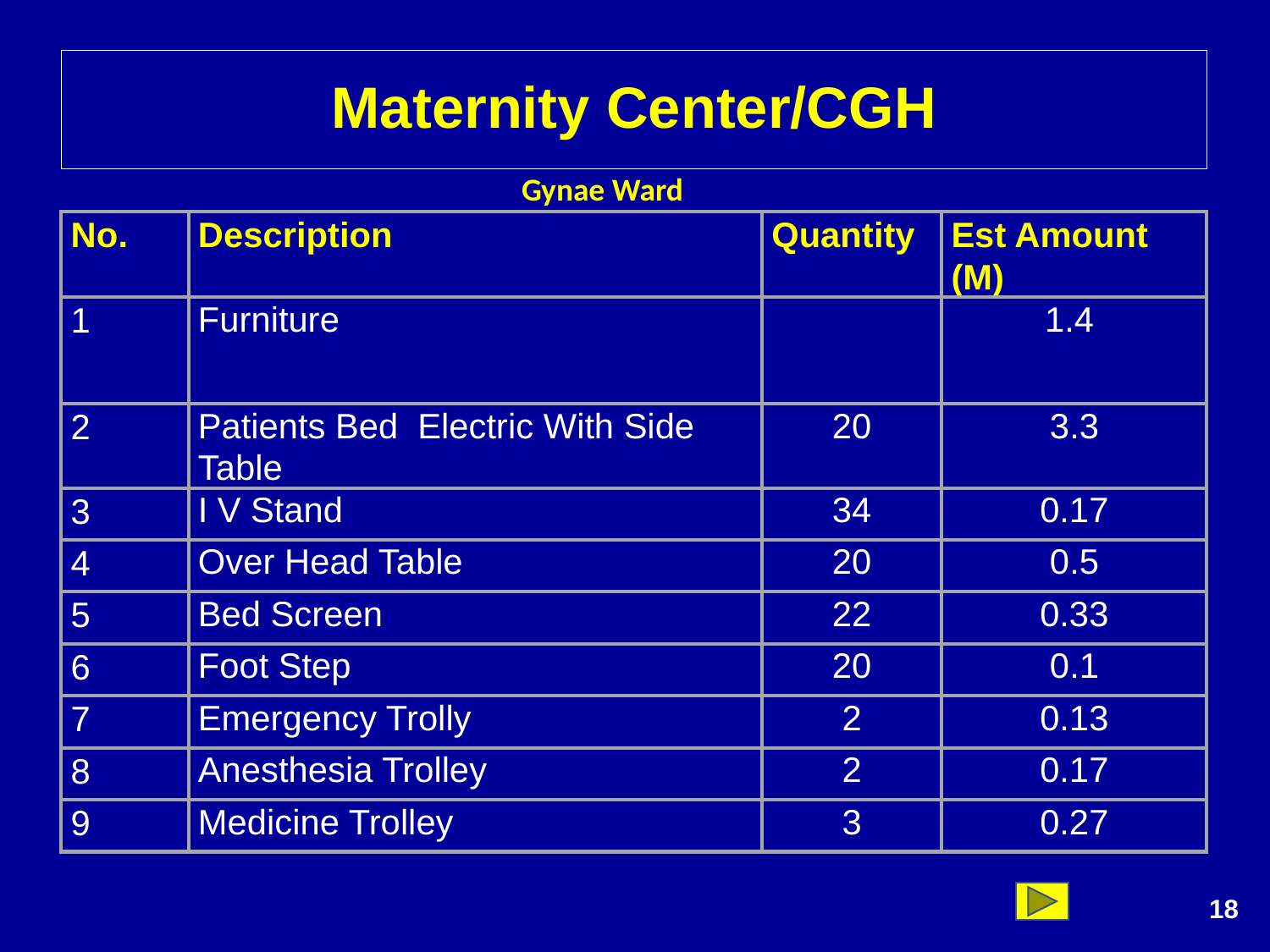

Maternity Center/CGH
Gynae Ward
| No. | Description | Quantity | Est Amount (M) |
| --- | --- | --- | --- |
| 1 | Furniture |  | 1.4 |
| 2 | Patients Bed Electric With Side Table | 20 | 3.3 |
| 3 | I V Stand | 34 | 0.17 |
| 4 | Over Head Table | 20 | 0.5 |
| 5 | Bed Screen | 22 | 0.33 |
| 6 | Foot Step | 20 | 0.1 |
| 7 | Emergency Trolly | 2 | 0.13 |
| 8 | Anesthesia Trolley | 2 | 0.17 |
| 9 | Medicine Trolley | 3 | 0.27 |
18